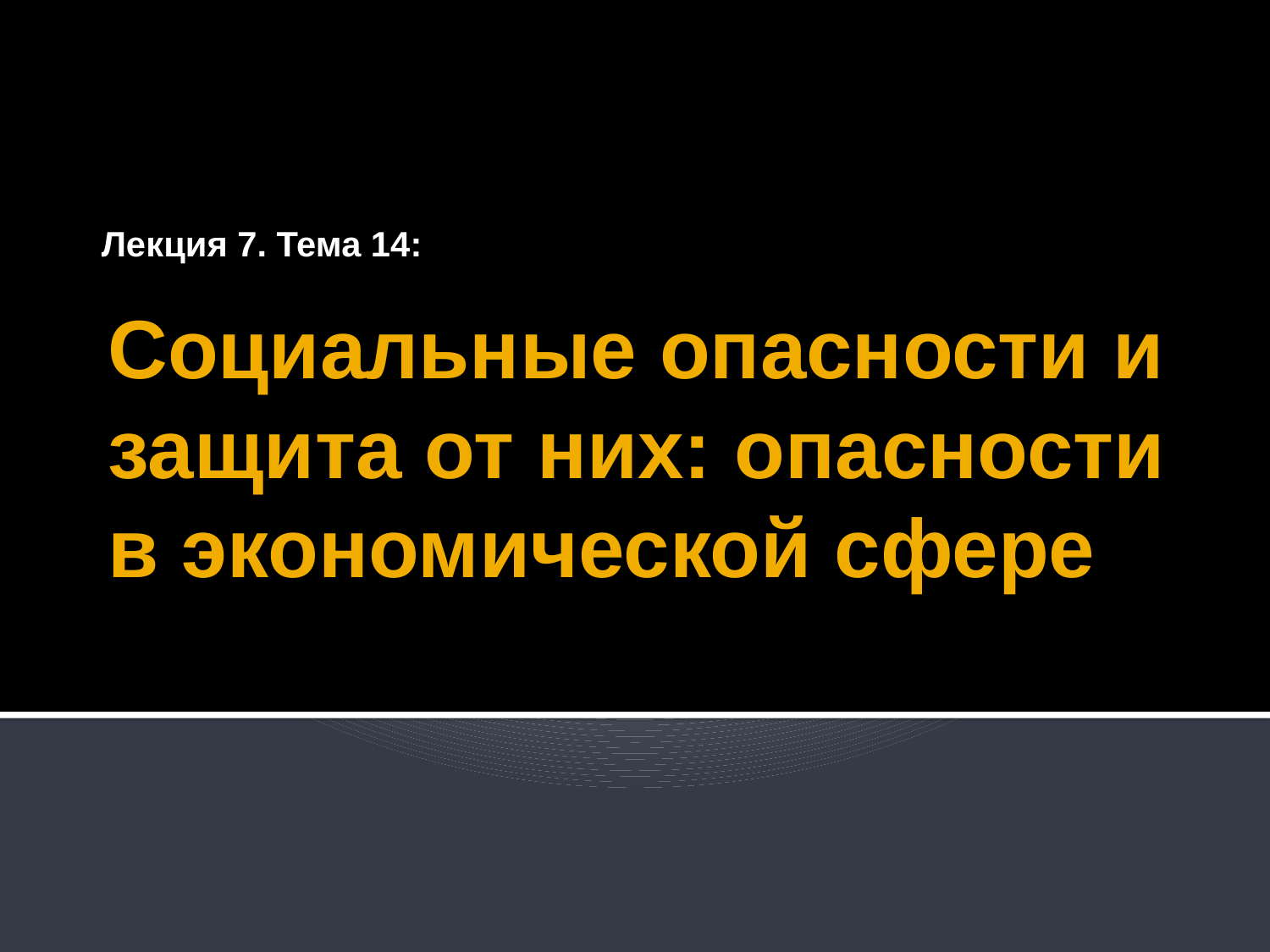

Лекция 7. Тема 14:
# Социальные опасности и защита от них: опасности в экономической сфере